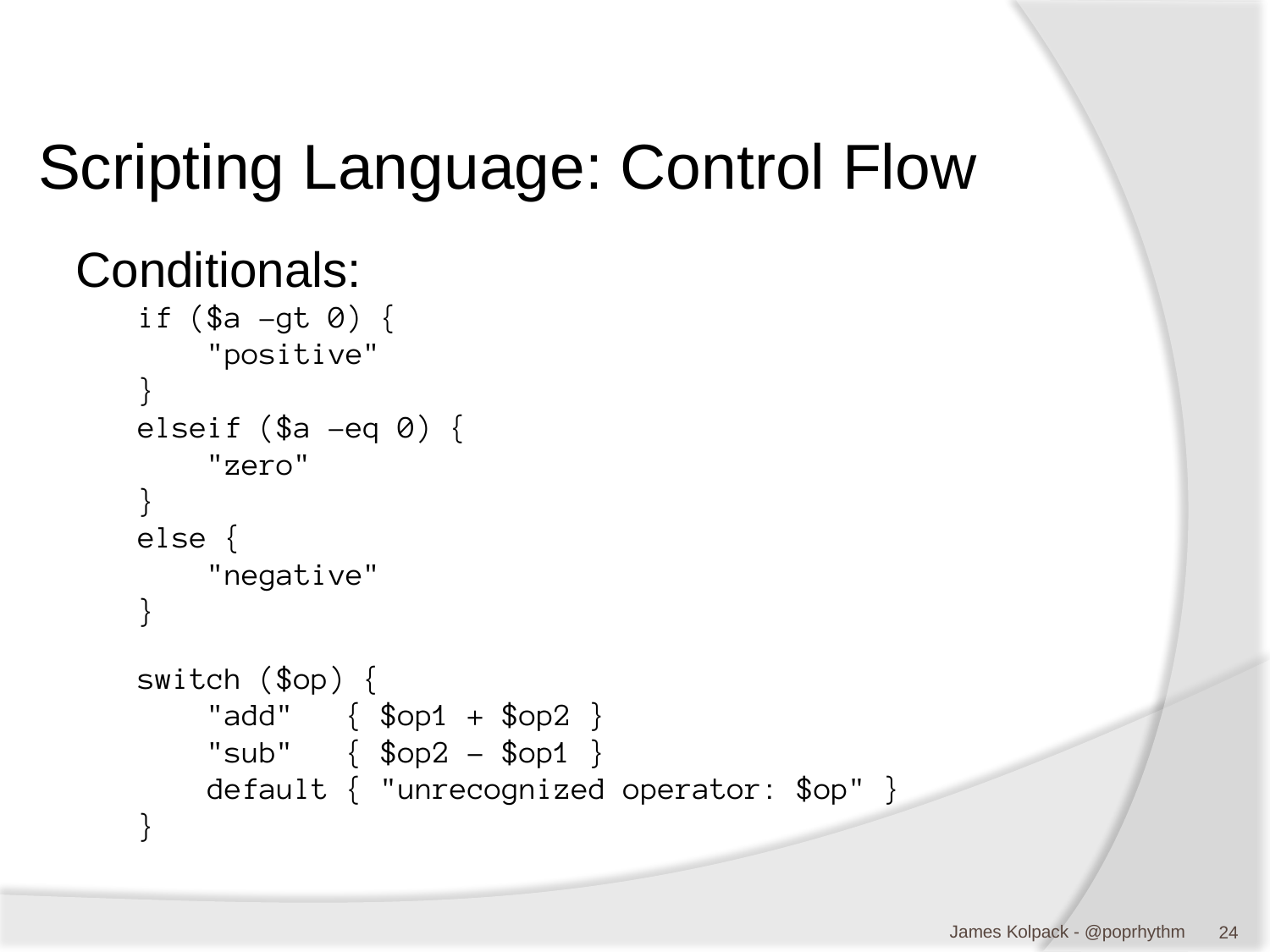

# Scripting Language: Control Flow
Conditionals:
if ($a –gt 0) {
    "positive"
}
elseif ($a –eq 0) {
    "zero"
}
else {
    "negative"
}
switch ($op) {
    "add"   { $op1 + $op2 }
    "sub"   { $op2 - $op1 }
    default { "unrecognized operator: $op" }
}
James Kolpack - @poprhythm
24